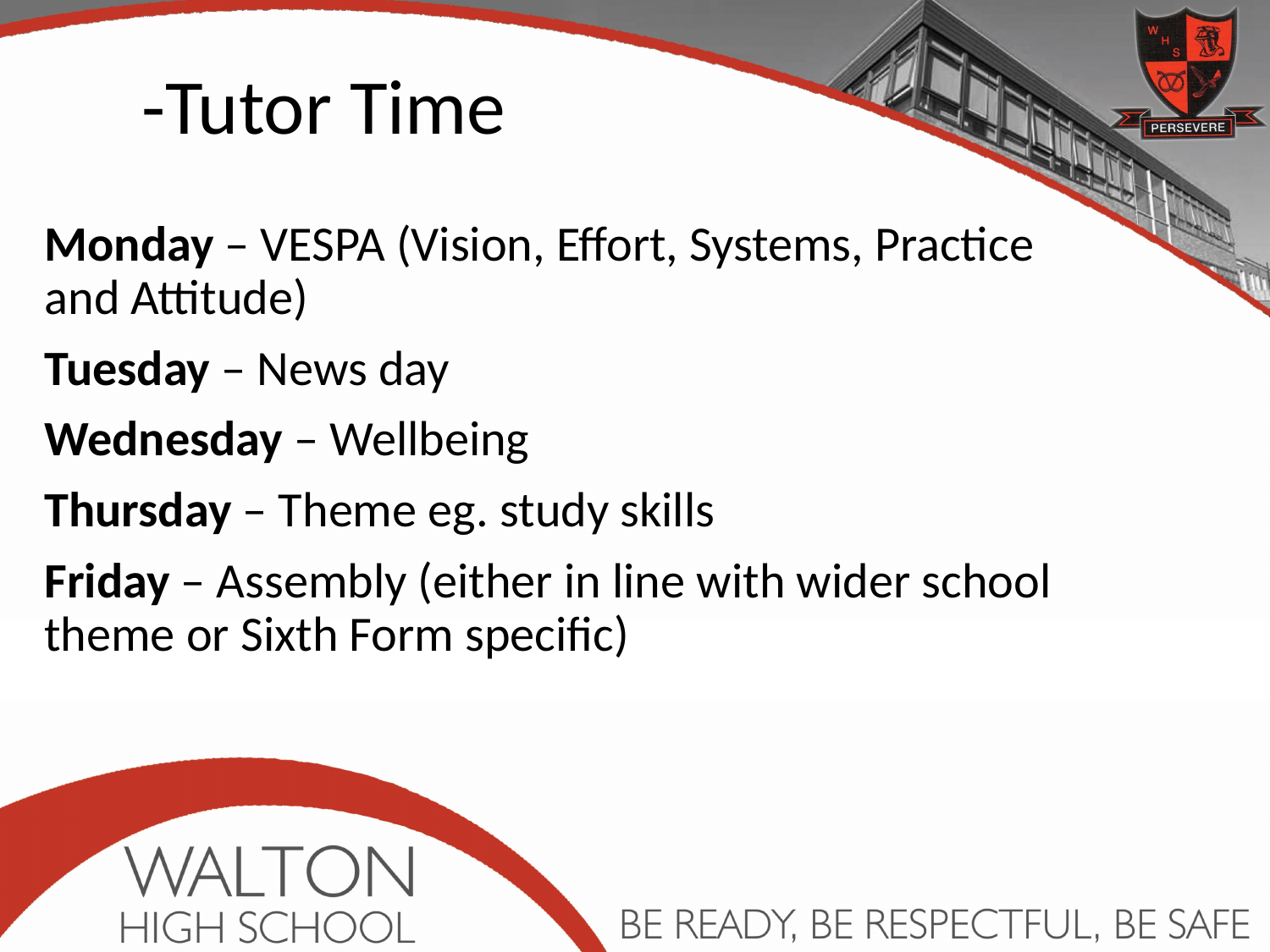

-Tutor Time
Monday – VESPA (Vision, Effort, Systems, Practice and Attitude)
Tuesday – News day
Wednesday – Wellbeing
Thursday – Theme eg. study skills
Friday – Assembly (either in line with wider school theme or Sixth Form specific)